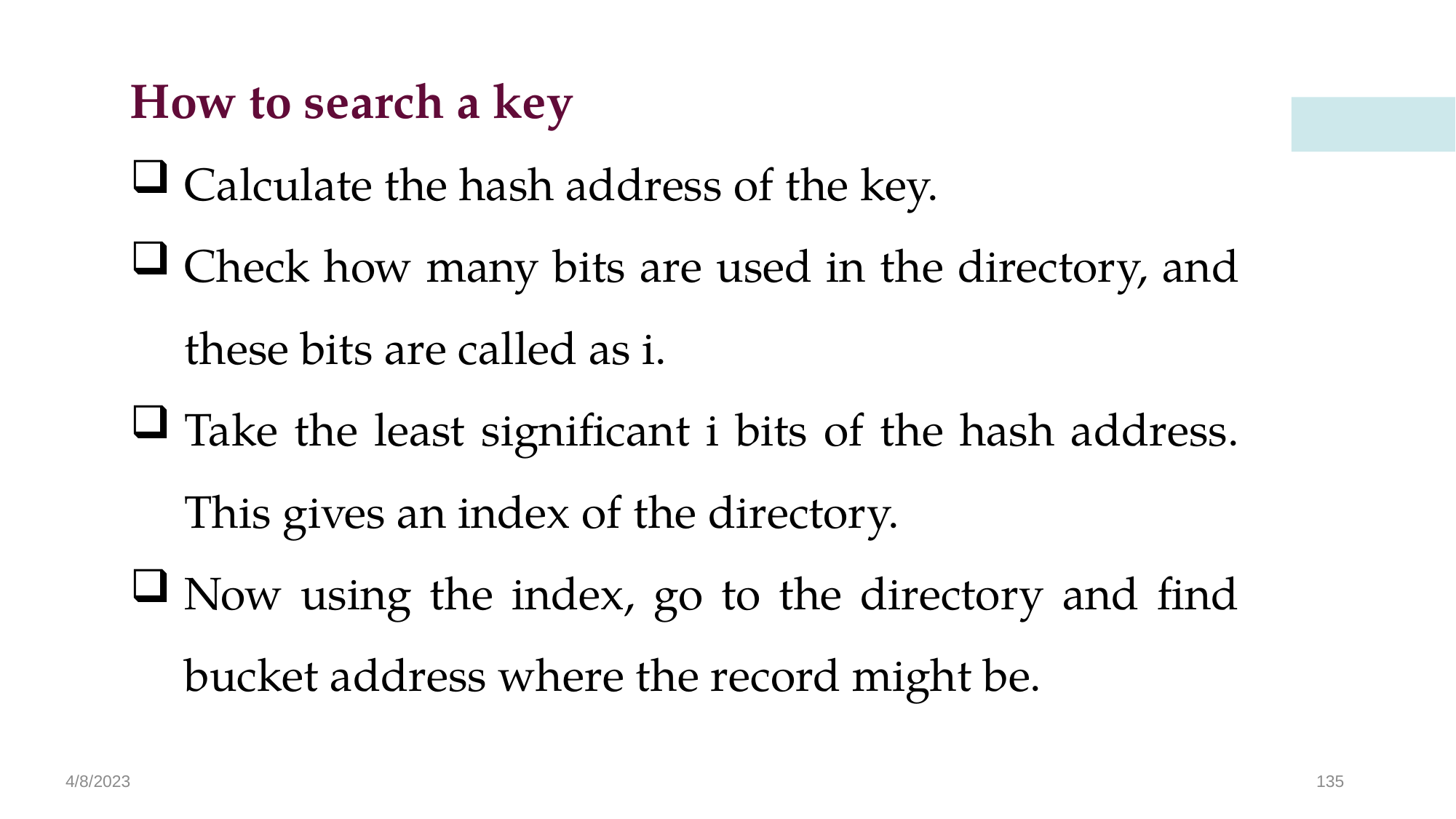

How to search a key
Calculate the hash address of the key.
Check how many bits are used in the directory, and these bits are called as i.
Take the least significant i bits of the hash address. This gives an index of the directory.
Now using the index, go to the directory and find bucket address where the record might be.
4/8/2023

135